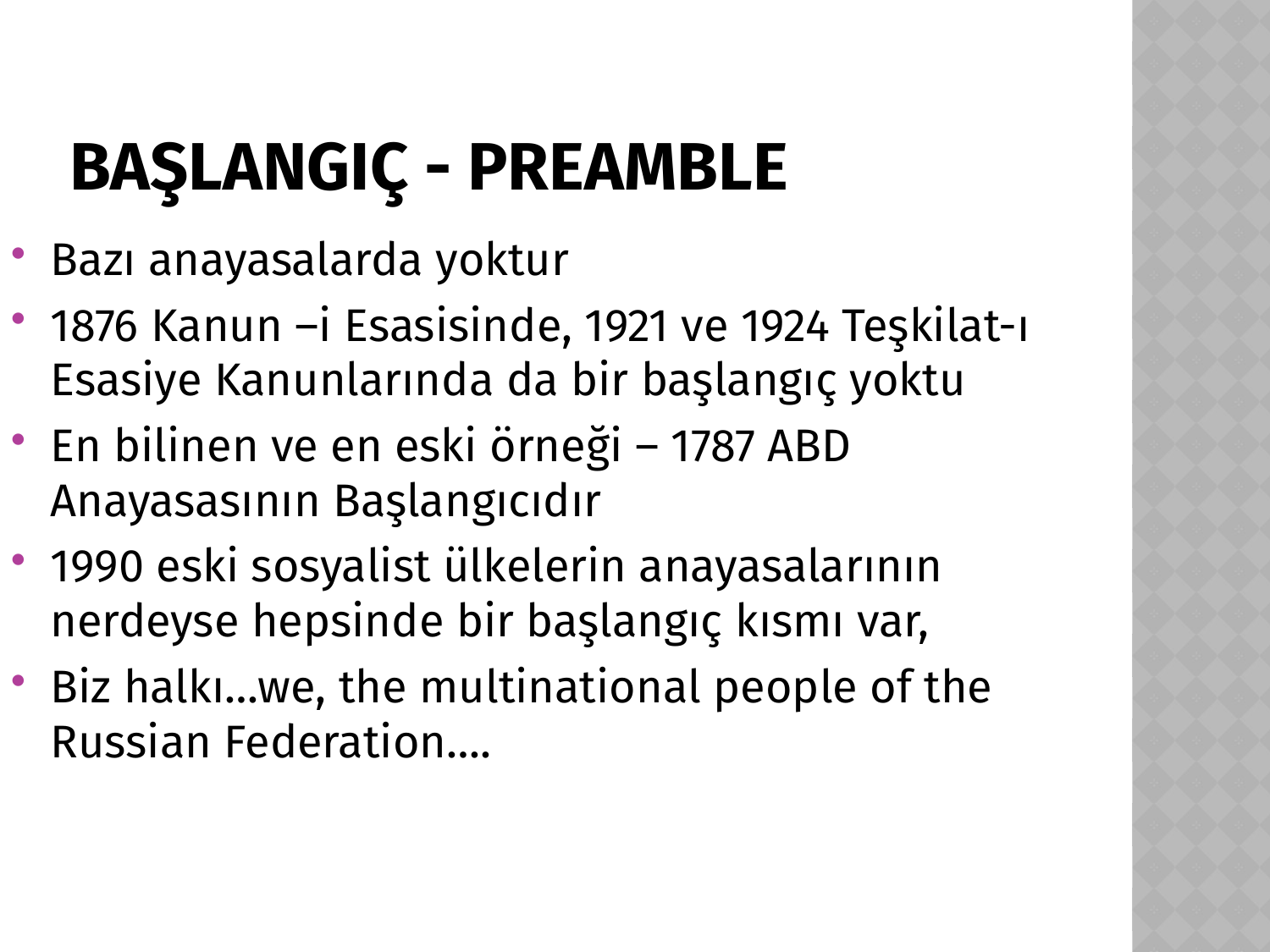

# BAŞLANGIÇ - PREAMBLE
Bazı anayasalarda yoktur
1876 Kanun –i Esasisinde, 1921 ve 1924 Teşkilat-ı Esasiye Kanunlarında da bir başlangıç yoktu
En bilinen ve en eski örneği – 1787 ABD Anayasasının Başlangıcıdır
1990 eski sosyalist ülkelerin anayasalarının nerdeyse hepsinde bir başlangıç kısmı var,
Biz halkı…we, the multinational people of the Russian Federation….